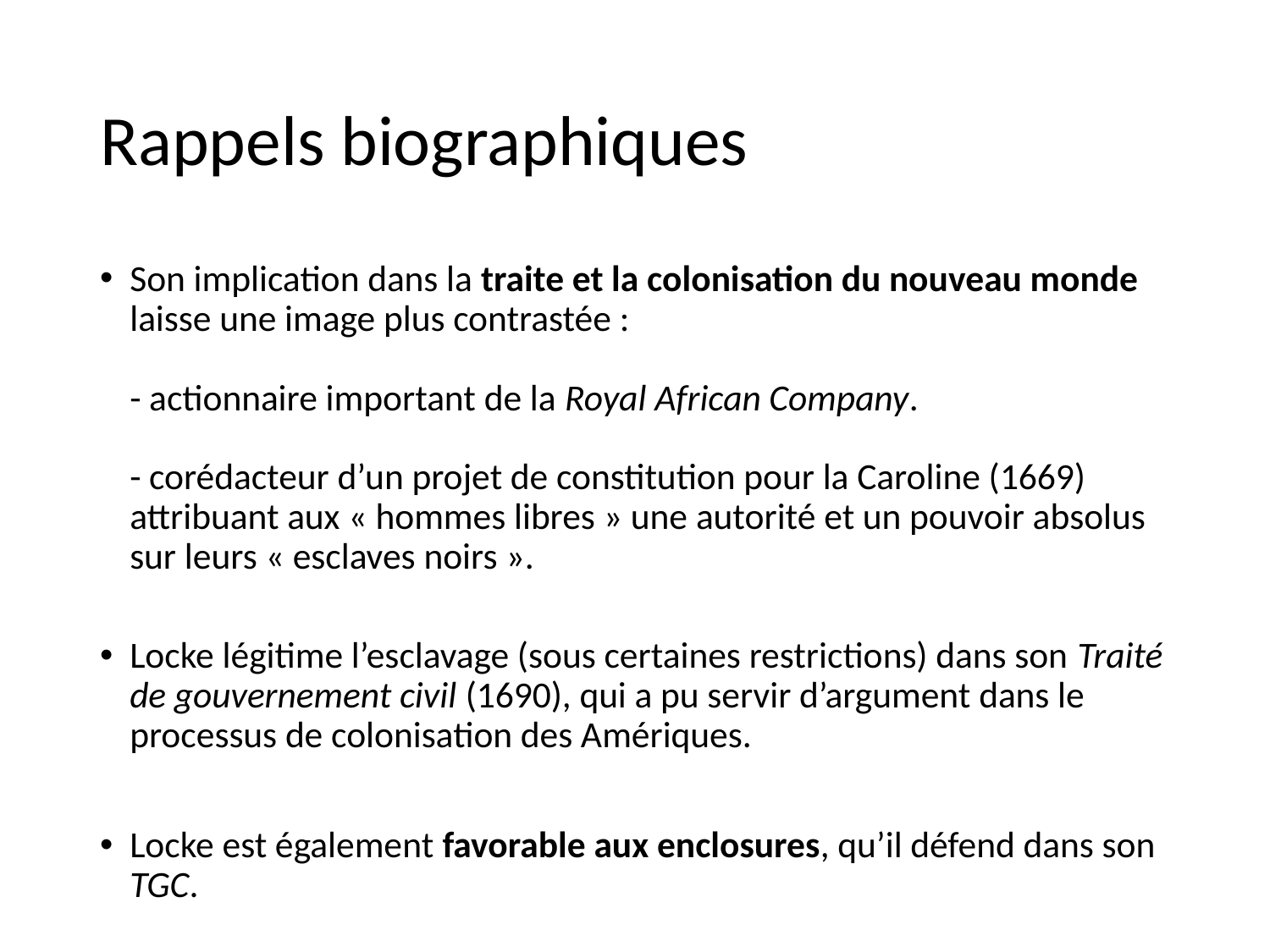

# Rappels biographiques
Son implication dans la traite et la colonisation du nouveau monde laisse une image plus contrastée :
- actionnaire important de la Royal African Company.
- corédacteur d’un projet de constitution pour la Caroline (1669) attribuant aux « hommes libres » une autorité et un pouvoir absolus sur leurs « esclaves noirs ».
Locke légitime l’esclavage (sous certaines restrictions) dans son Traité de gouvernement civil (1690), qui a pu servir d’argument dans le processus de colonisation des Amériques.

Locke est également favorable aux enclosures, qu’il défend dans son TGC.